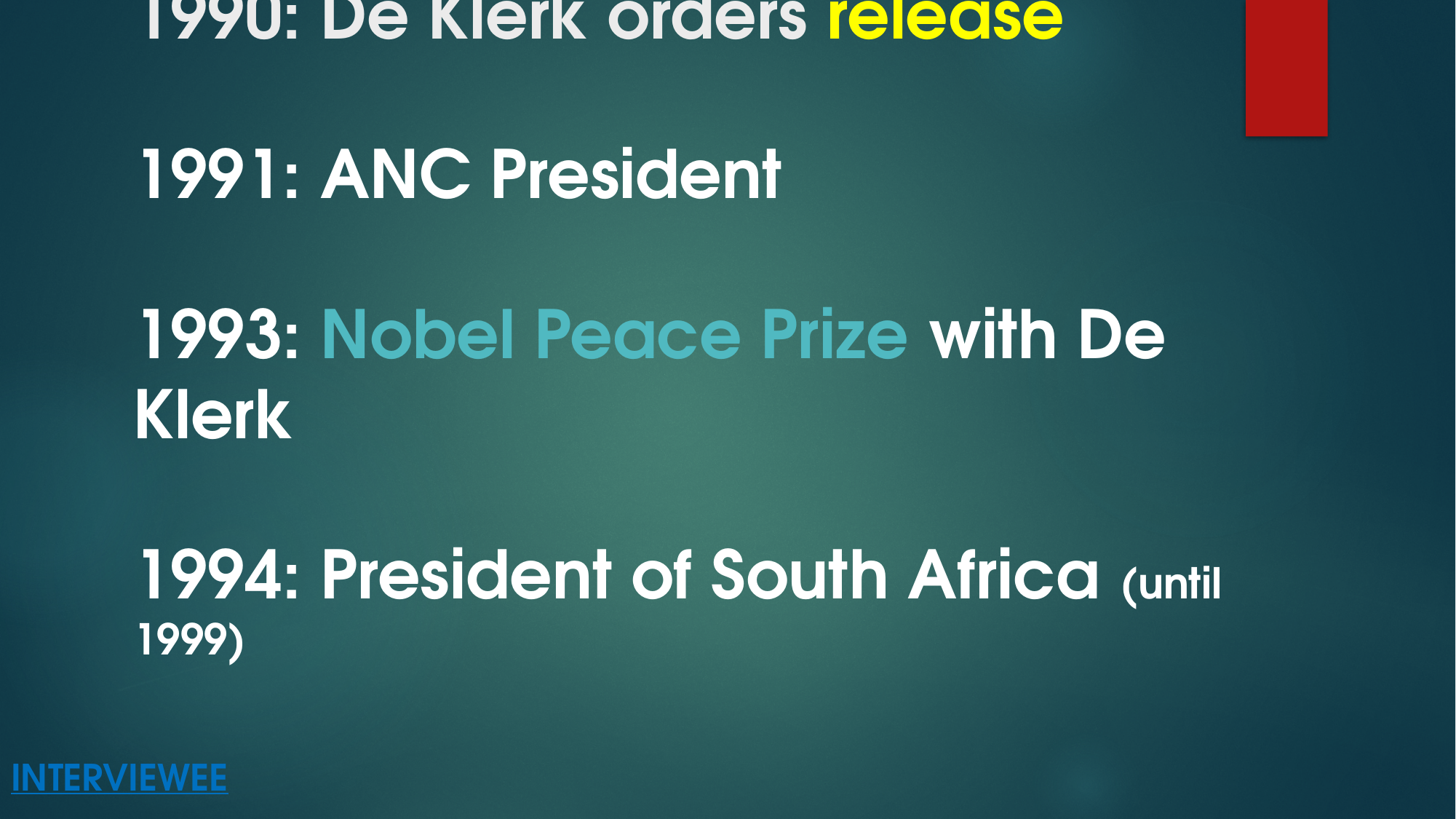

# 1990: De Klerk orders release 1991: ANC President 1993: Nobel Peace Prize with De Klerk 1994: President of South Africa (until 1999)
interviewee